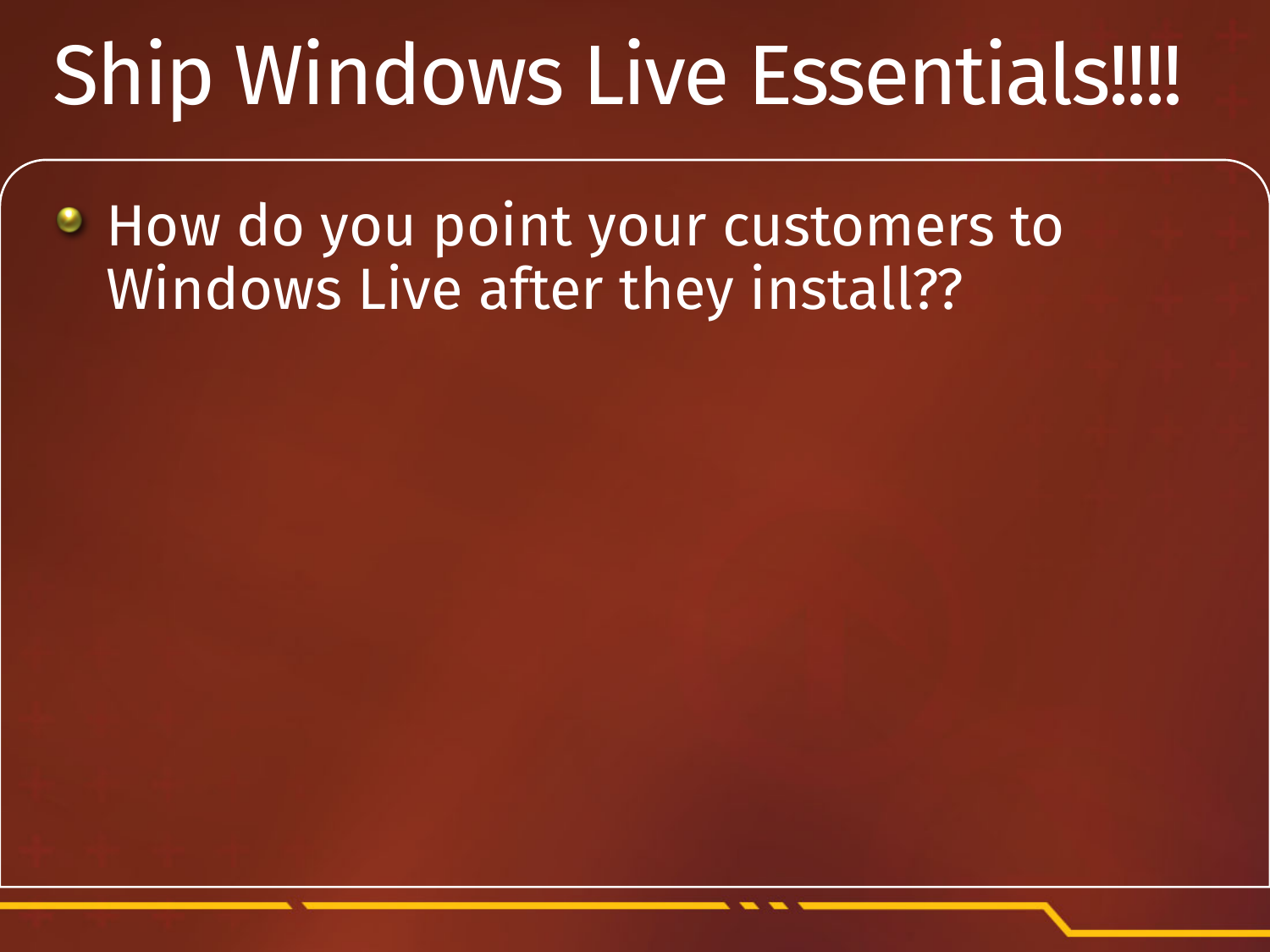

# Ship Windows Live Essentials!!!!

How do you point your customers to Windows Live after they install??